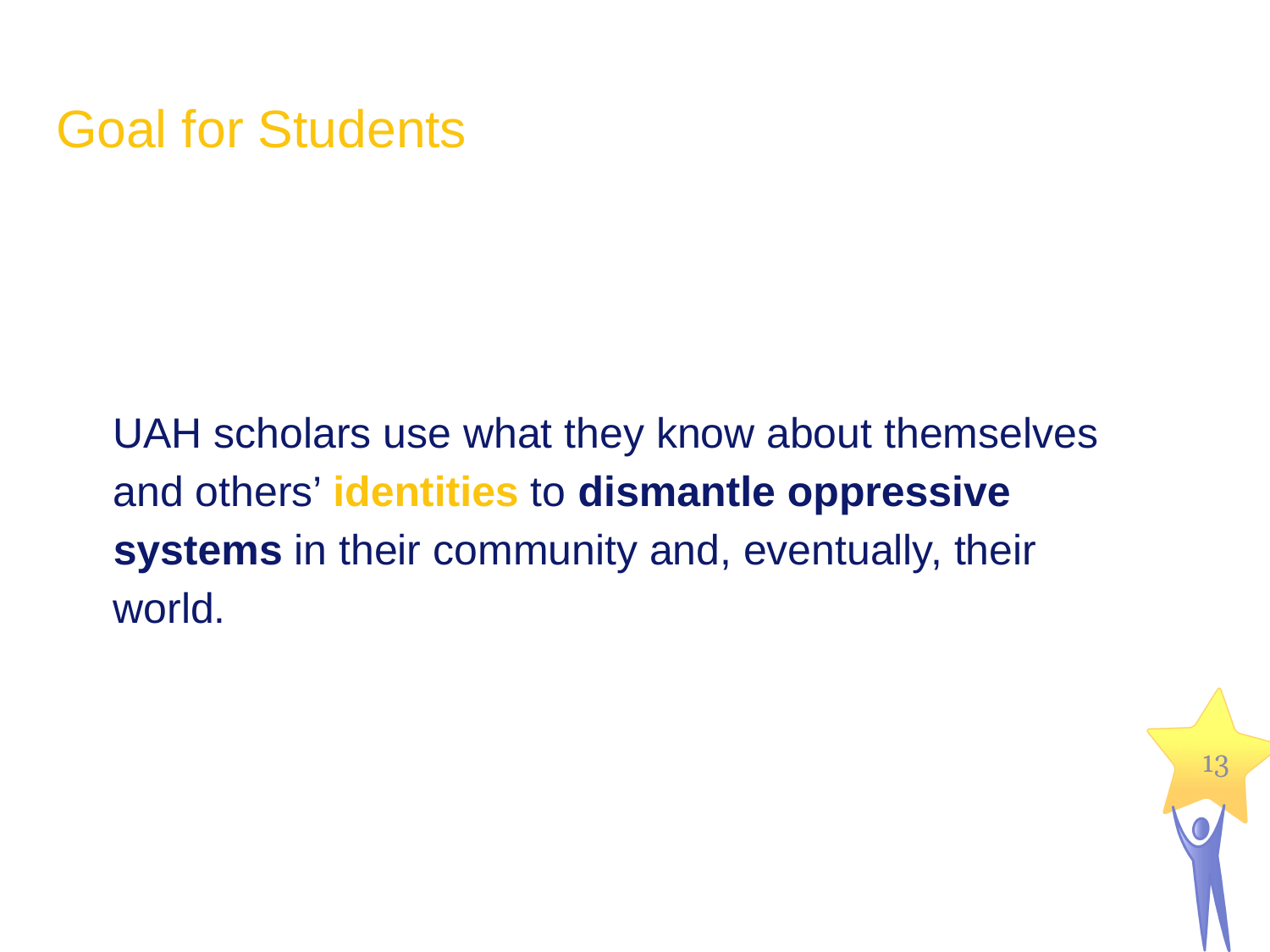

# Goal for Students
UAH scholars use what they know about themselves and others’ identities to dismantle oppressive systems in their community and, eventually, their world.
13